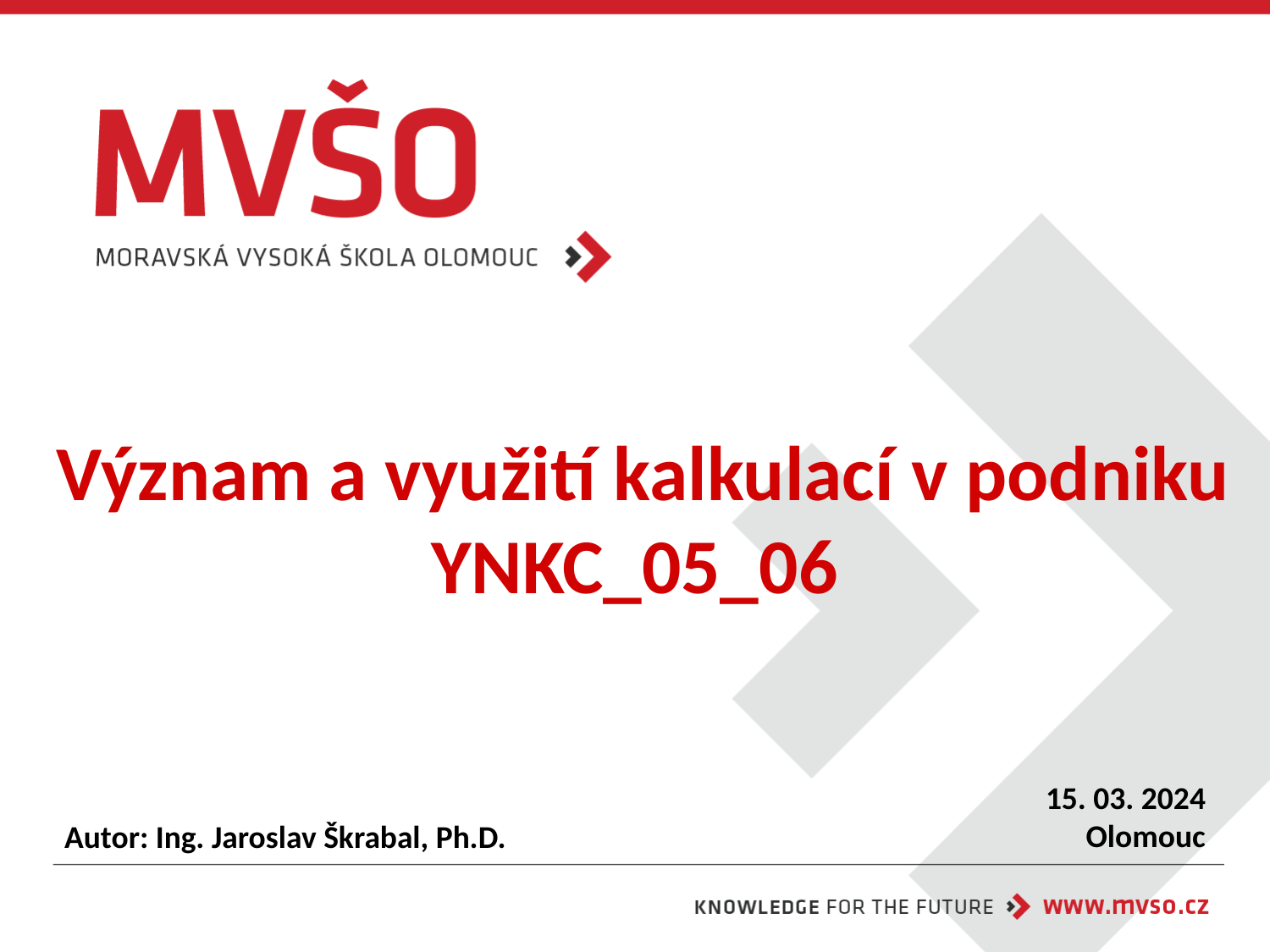

# Význam a využití kalkulací v podniku YNKC_05_06
15. 03. 2024
Olomouc

Autor: Ing. Jaroslav Škrabal, Ph.D.